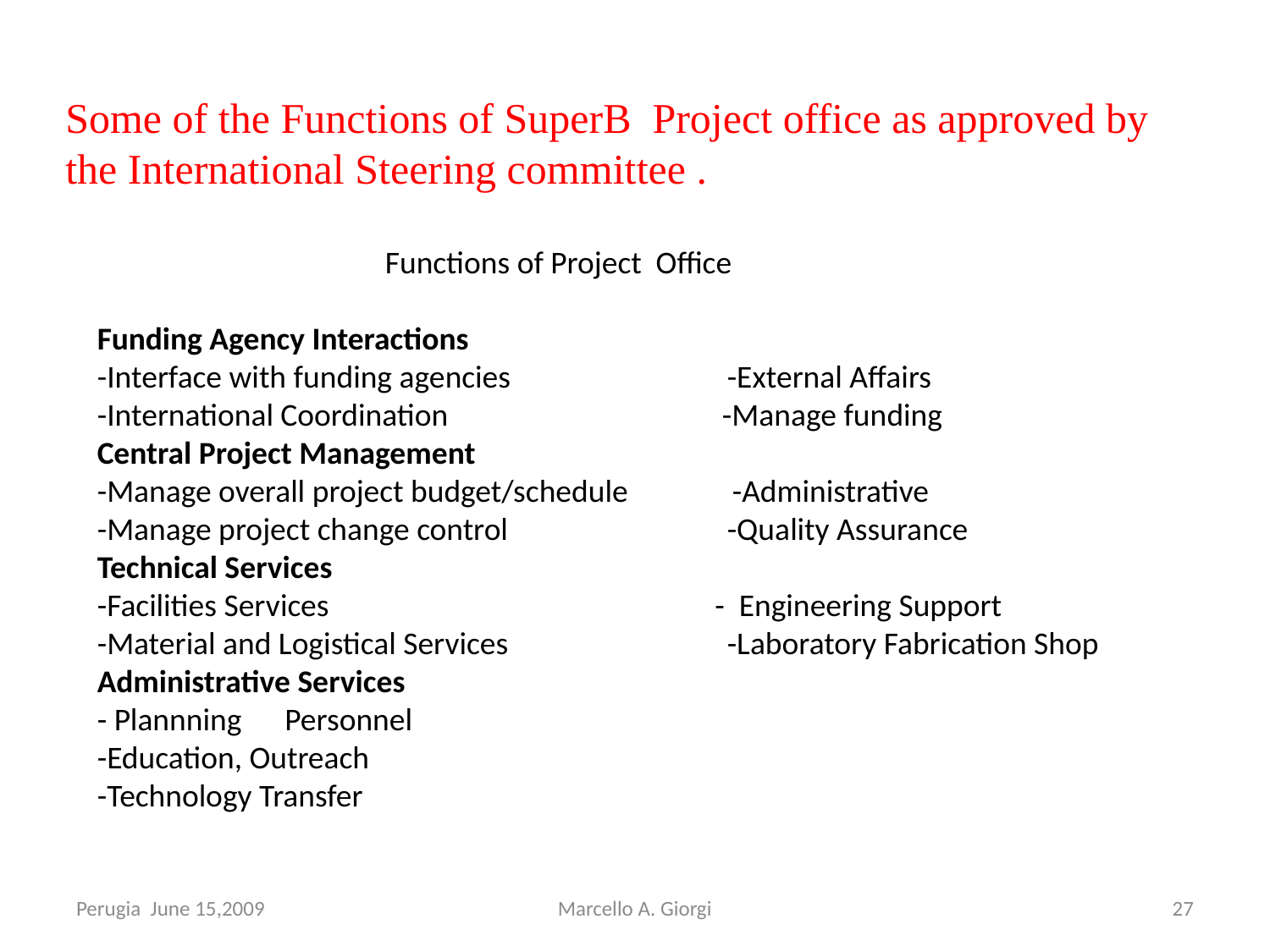

Some of the Functions of SuperB  Project office as approved by  the International Steering committee .
                                        Functions of Project  Office

Funding Agency Interactions
-Interface with funding agencies	                 -External Affairs
-International Coordination	                                  -Manage funding
Central Project Management
-Manage overall project budget/schedule	-Administrative
-Manage project change control	                 -Quality Assurance
Technical Services
-Facilities Services                	                                 -  Engineering Support
-Material and Logistical Services	                 -Laboratory Fabrication Shop
Administrative Services
- Plannning      Personnel
-Education, Outreach
-Technology Transfer
Perugia  June 15,2009
Marcello A. Giorgi
27